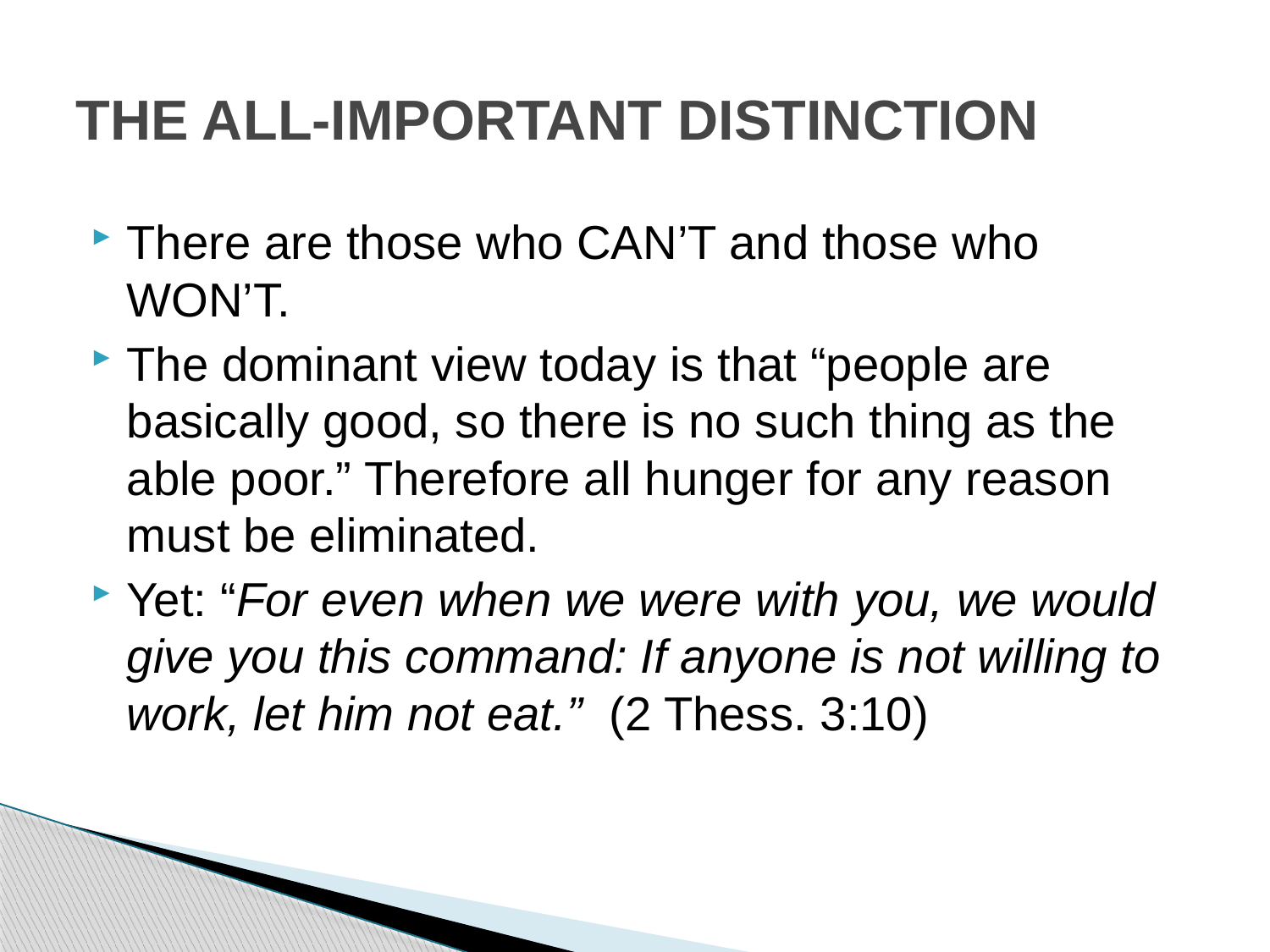

# THE ALL-IMPORTANT DISTINCTION
There are those who CAN’T and those who WON’T.
The dominant view today is that “people are basically good, so there is no such thing as the able poor.” Therefore all hunger for any reason must be eliminated.
Yet: “For even when we were with you, we would give you this command: If anyone is not willing to work, let him not eat.”  (2 Thess. 3:10)